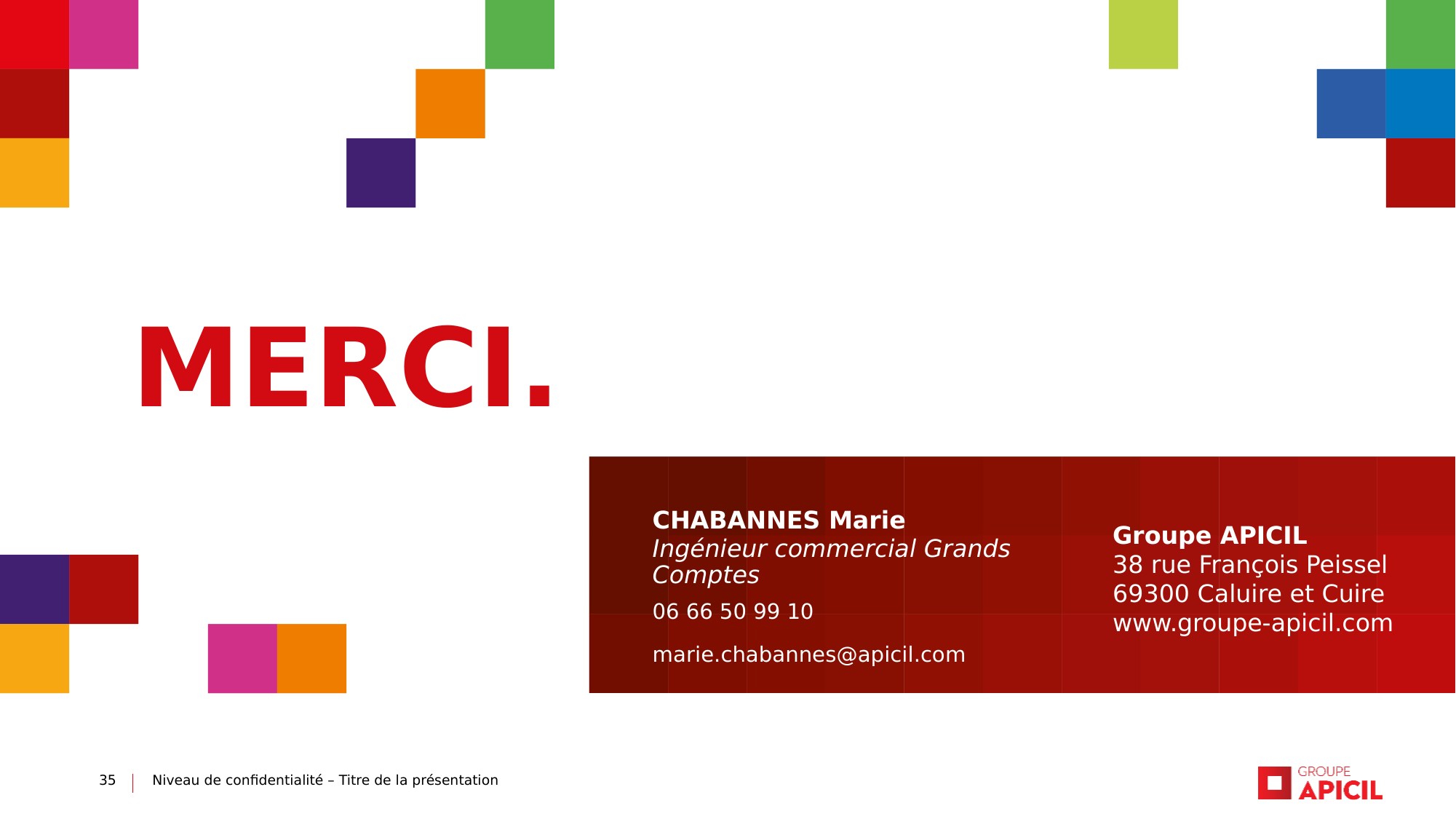

CHABANNES Marie
Ingénieur commercial Grands Comptes
06 66 50 99 10
marie.chabannes@apicil.com
35
Niveau de confidentialité – Titre de la présentation